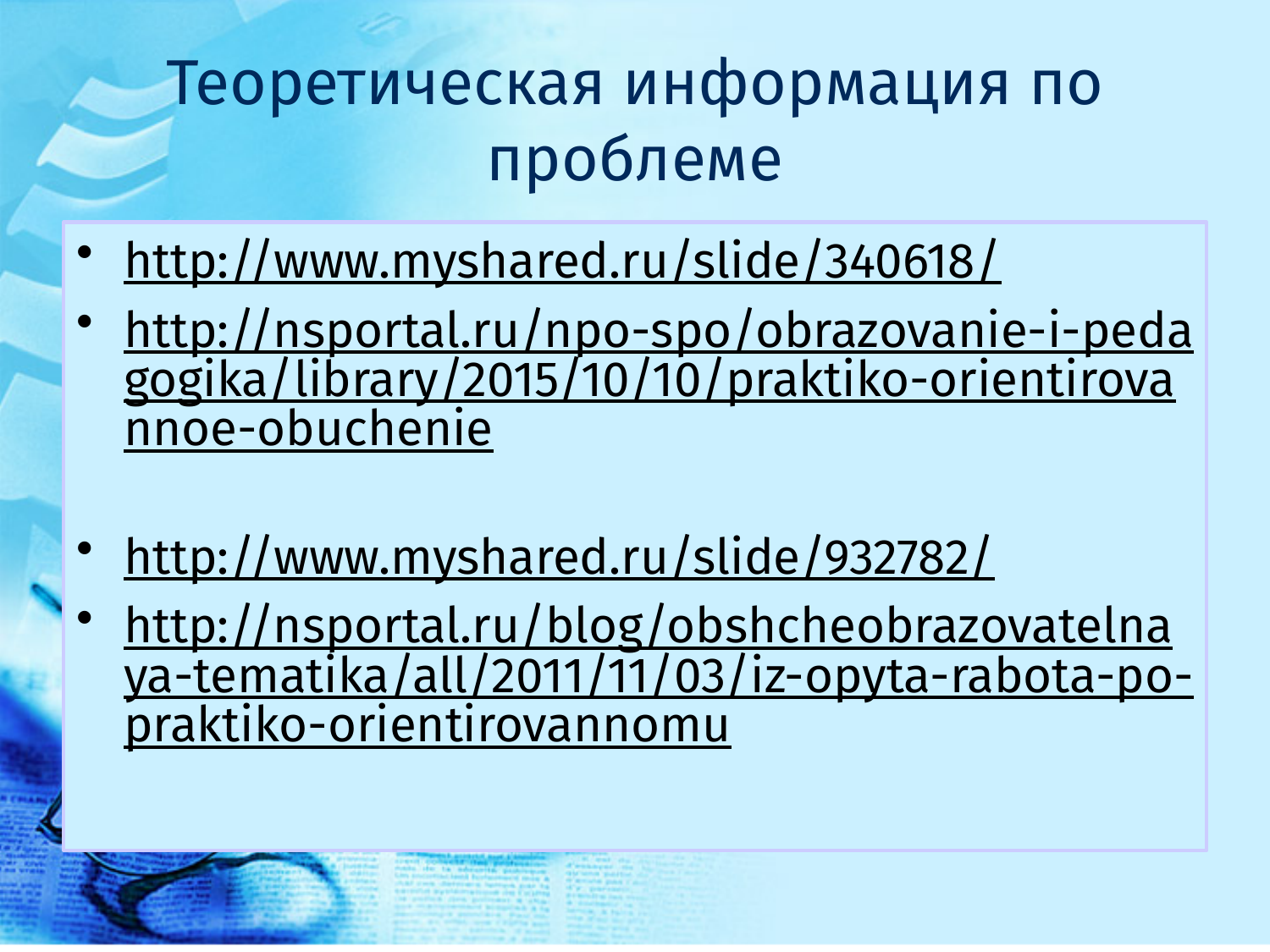

# Теоретическая информация по проблеме
http://www.myshared.ru/slide/340618/
http://nsportal.ru/npo-spo/obrazovanie-i-pedagogika/library/2015/10/10/praktiko-orientirovannoe-obuchenie
http://www.myshared.ru/slide/932782/
http://nsportal.ru/blog/obshcheobrazovatelnaya-tematika/all/2011/11/03/iz-opyta-rabota-po-praktiko-orientirovannomu